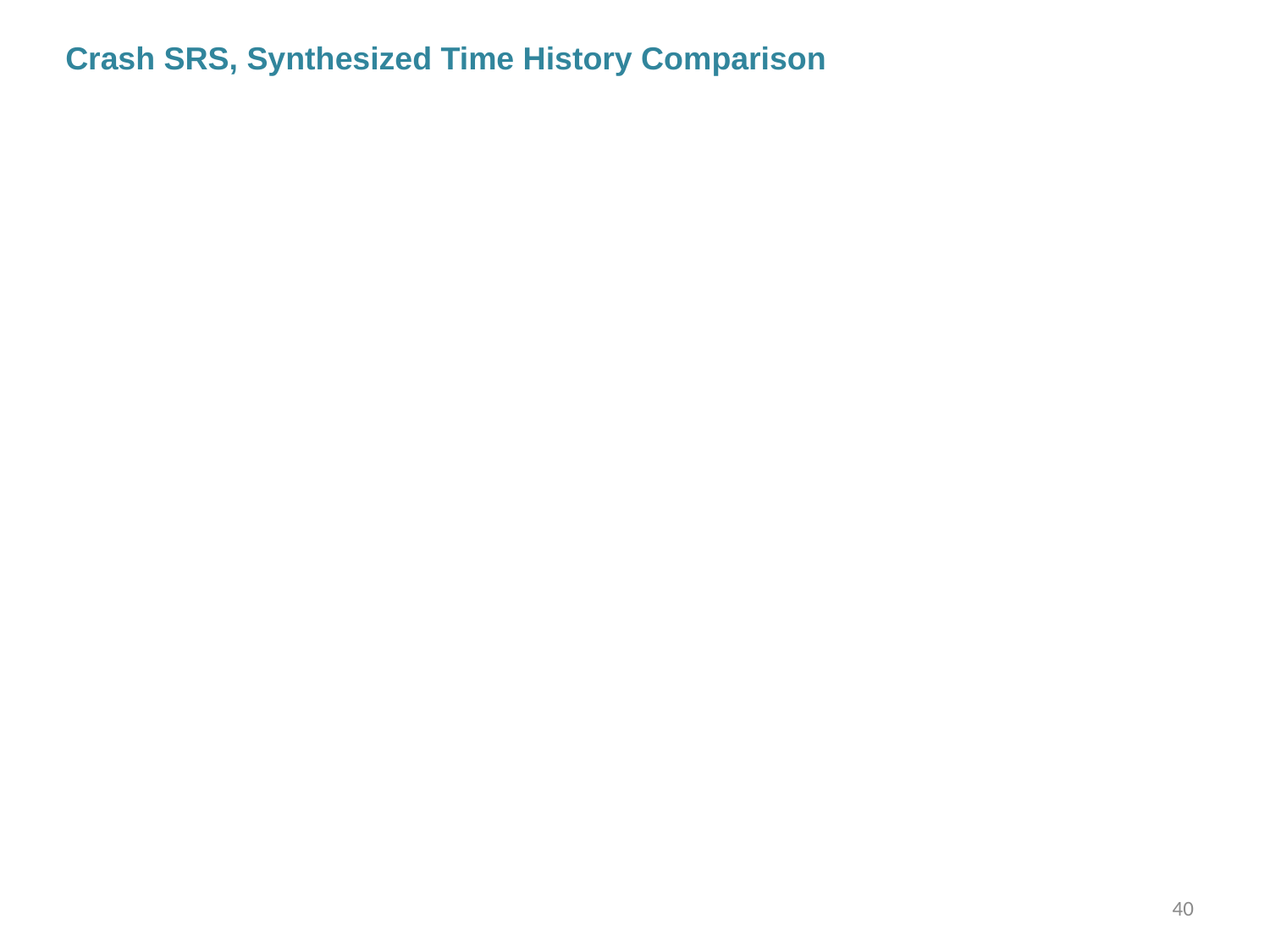

Crash SRS, Synthesized Time History Comparison
40